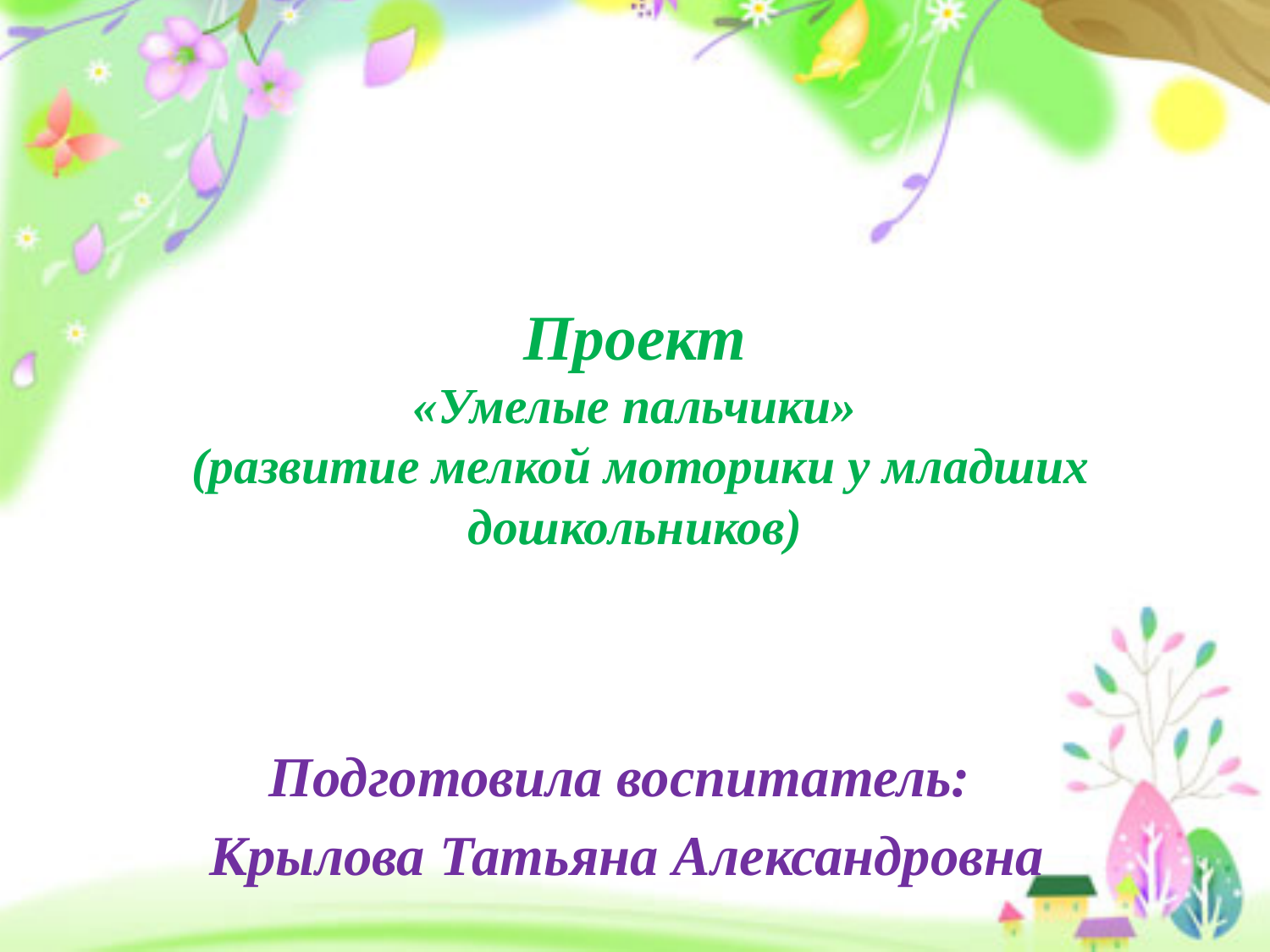

# Проект «Умелые пальчики» (развитие мелкой моторики у младших дошкольников)
Подготовила воспитатель:
 Крылова Татьяна Александровна